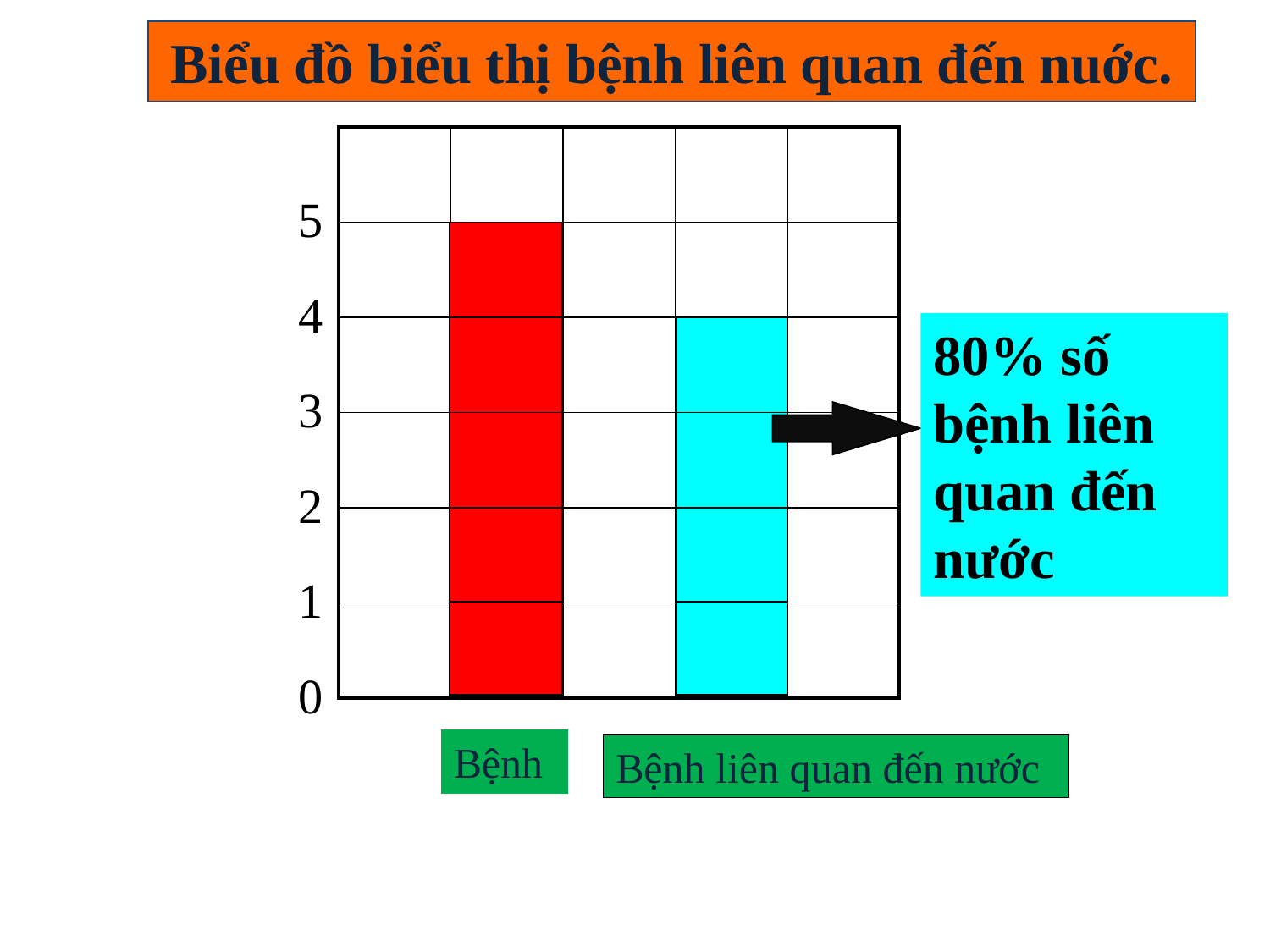

Biểu đồ biểu thị bệnh liên quan đến nuớc.
|  |  |  |  |  |
| --- | --- | --- | --- | --- |
|  |  |  |  |  |
|  |  |  |  |  |
|  |  |  |  |  |
|  |  |  |  |  |
|  |  |  |  |  |
|  |  |  |  |  |
| --- | --- | --- | --- | --- |
|  |  |  |  |  |
|  |  |  |  |  |
|  |  |  |  |  |
|  |  |  |  |  |
|  |  |  |  |  |
5

4

80% số bệnh liên quan đến nước
3

2
1
0
Bệnh
Bệnh liên quan đến nước